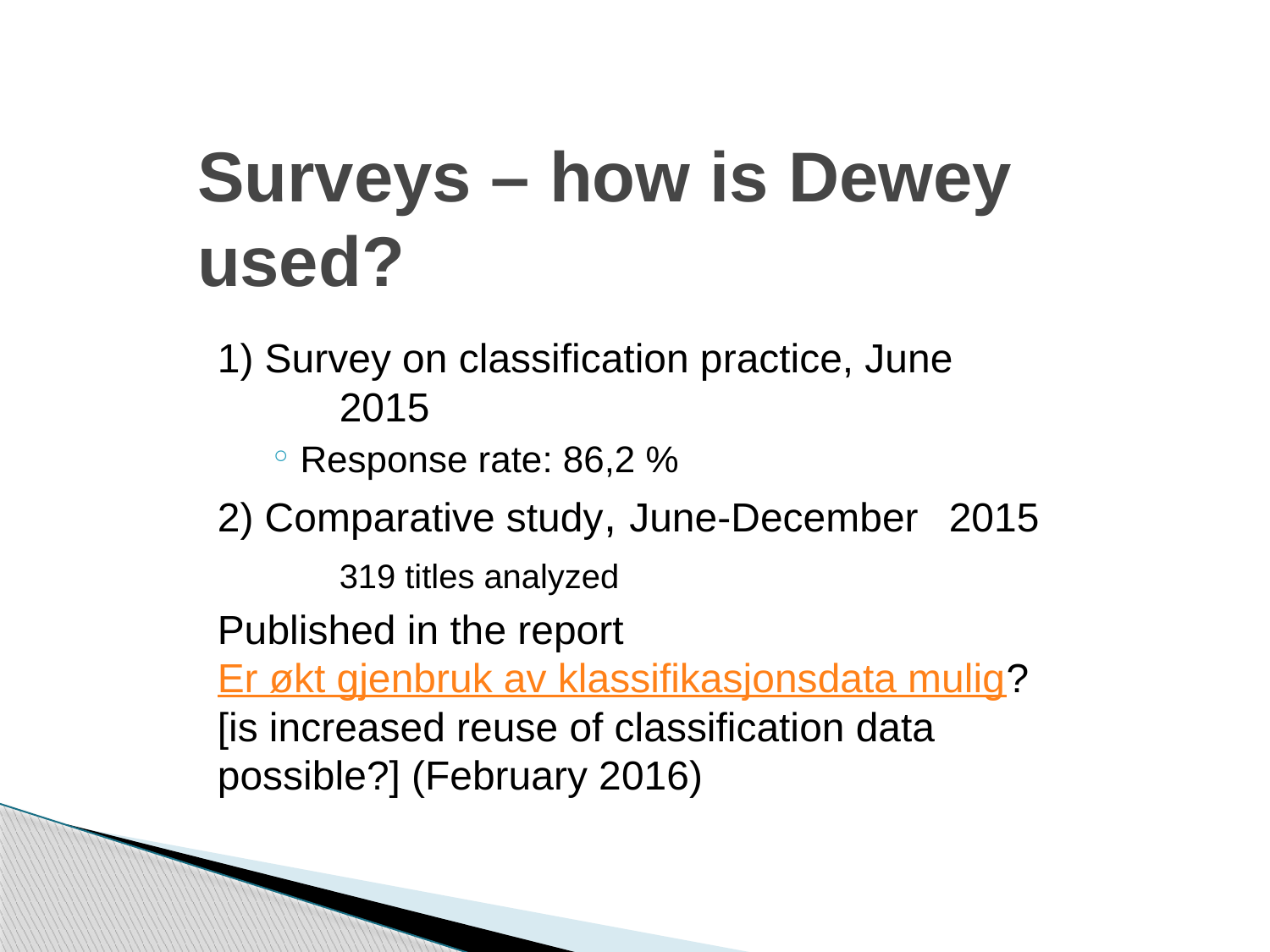

# Surveys – how is Dewey used?
1) Survey on classification practice, June 	2015
Response rate: 86,2 %
2) Comparative study, June-December 	2015
	319 titles analyzed
Published in the report Er økt gjenbruk av klassifikasjonsdata mulig? [is increased reuse of classification data possible?] (February 2016)